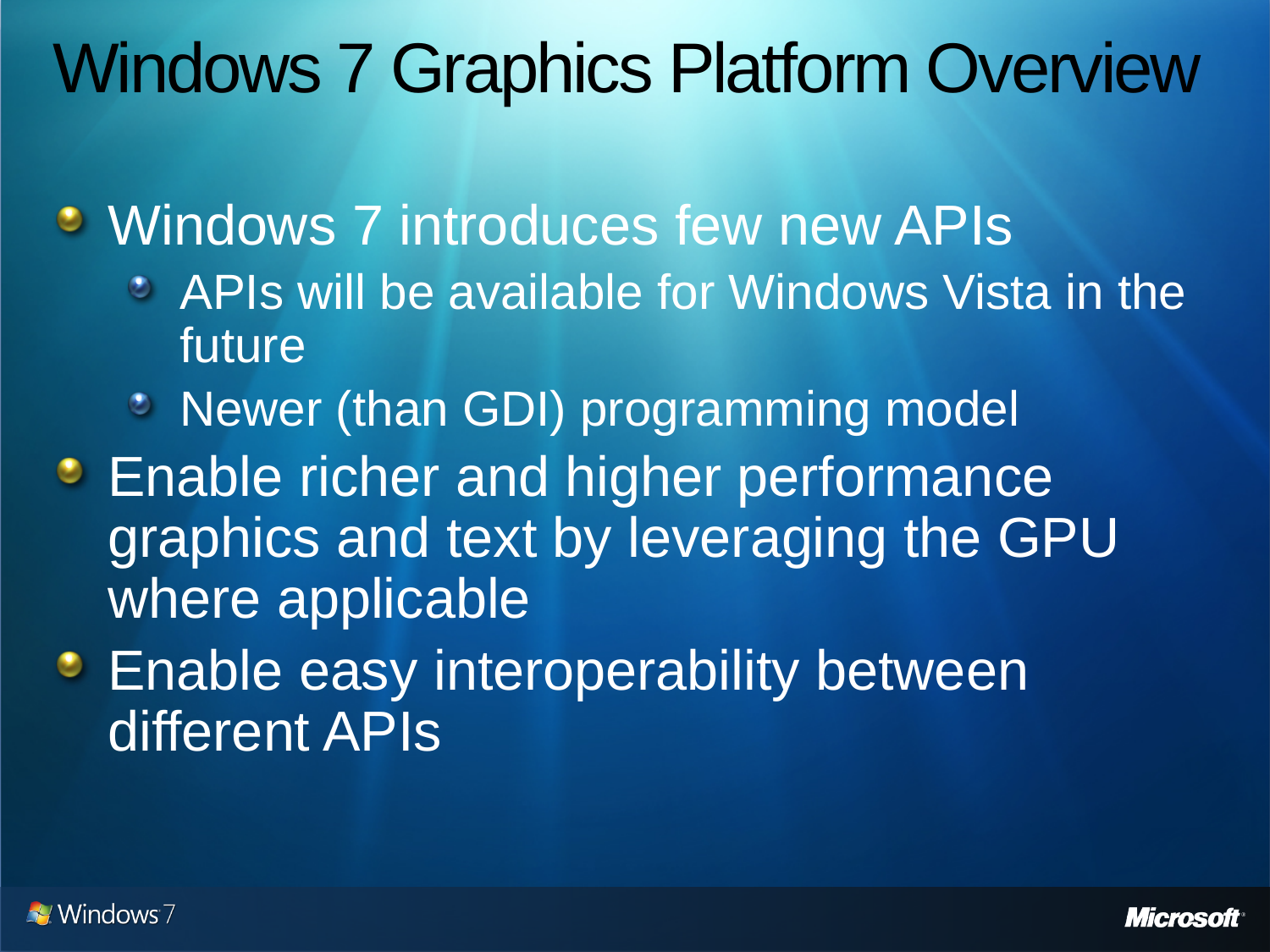

# Windows 7 Graphics Platform Overview
Windows 7 introduces few new APIs
APIs will be available for Windows Vista in the future
Newer (than GDI) programming model
Enable richer and higher performance graphics and text by leveraging the GPU where applicable
Enable easy interoperability between different APIs